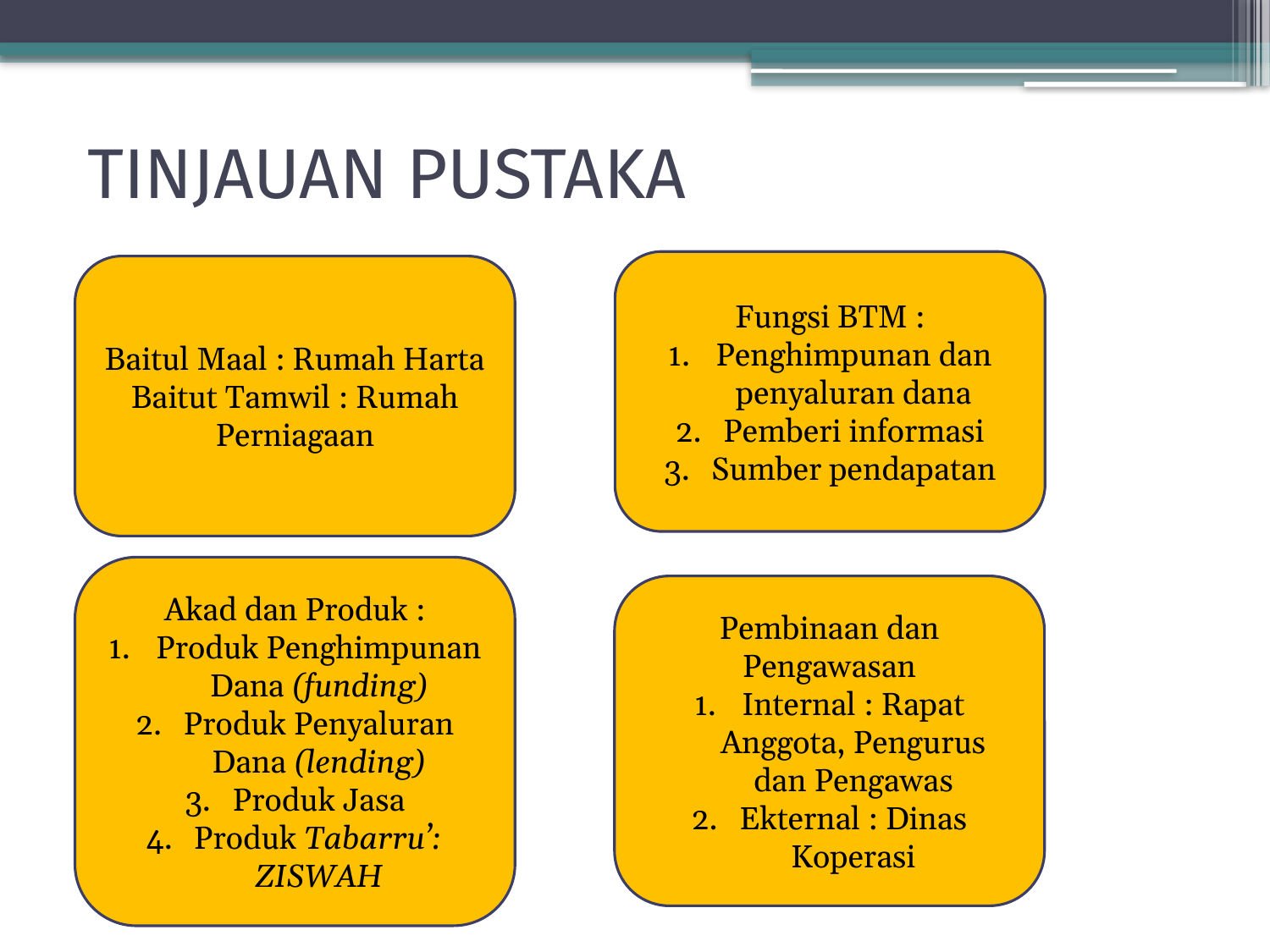

# TINJAUAN PUSTAKA
Fungsi BTM :
Penghimpunan dan penyaluran dana
Pemberi informasi
Sumber pendapatan
Baitul Maal : Rumah Harta
Baitut Tamwil : Rumah Perniagaan
Akad dan Produk :
Produk Penghimpunan Dana (funding)
Produk Penyaluran Dana (lending)
Produk Jasa
Produk Tabarru’: ZISWAH
Pembinaan dan Pengawasan
Internal : Rapat Anggota, Pengurus dan Pengawas
Ekternal : Dinas Koperasi